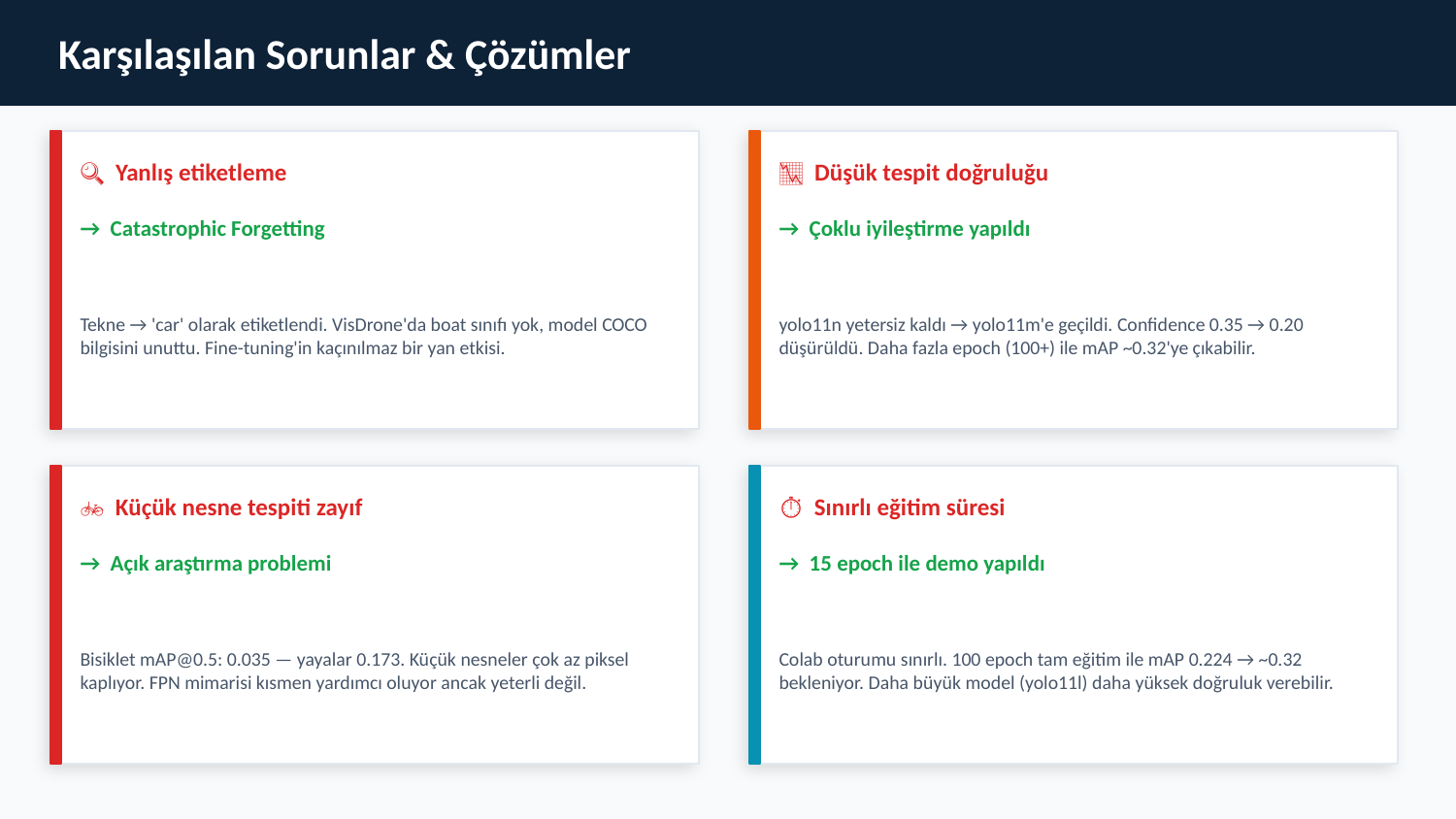

Karşılaşılan Sorunlar & Çözümler

🔍  Yanlış etiketleme
📉  Düşük tespit doğruluğu
→  Catastrophic Forgetting
→  Çoklu iyileştirme yapıldı
Tekne → 'car' olarak etiketlendi. VisDrone'da boat sınıfı yok, model COCO bilgisini unuttu. Fine-tuning'in kaçınılmaz bir yan etkisi.
yolo11n yetersiz kaldı → yolo11m'e geçildi. Confidence 0.35 → 0.20 düşürüldü. Daha fazla epoch (100+) ile mAP ~0.32'ye çıkabilir.

🚲  Küçük nesne tespiti zayıf
⏱️  Sınırlı eğitim süresi
→  Açık araştırma problemi
→  15 epoch ile demo yapıldı
Bisiklet mAP@0.5: 0.035 — yayalar 0.173. Küçük nesneler çok az piksel kaplıyor. FPN mimarisi kısmen yardımcı oluyor ancak yeterli değil.
Colab oturumu sınırlı. 100 epoch tam eğitim ile mAP 0.224 → ~0.32 bekleniyor. Daha büyük model (yolo11l) daha yüksek doğruluk verebilir.